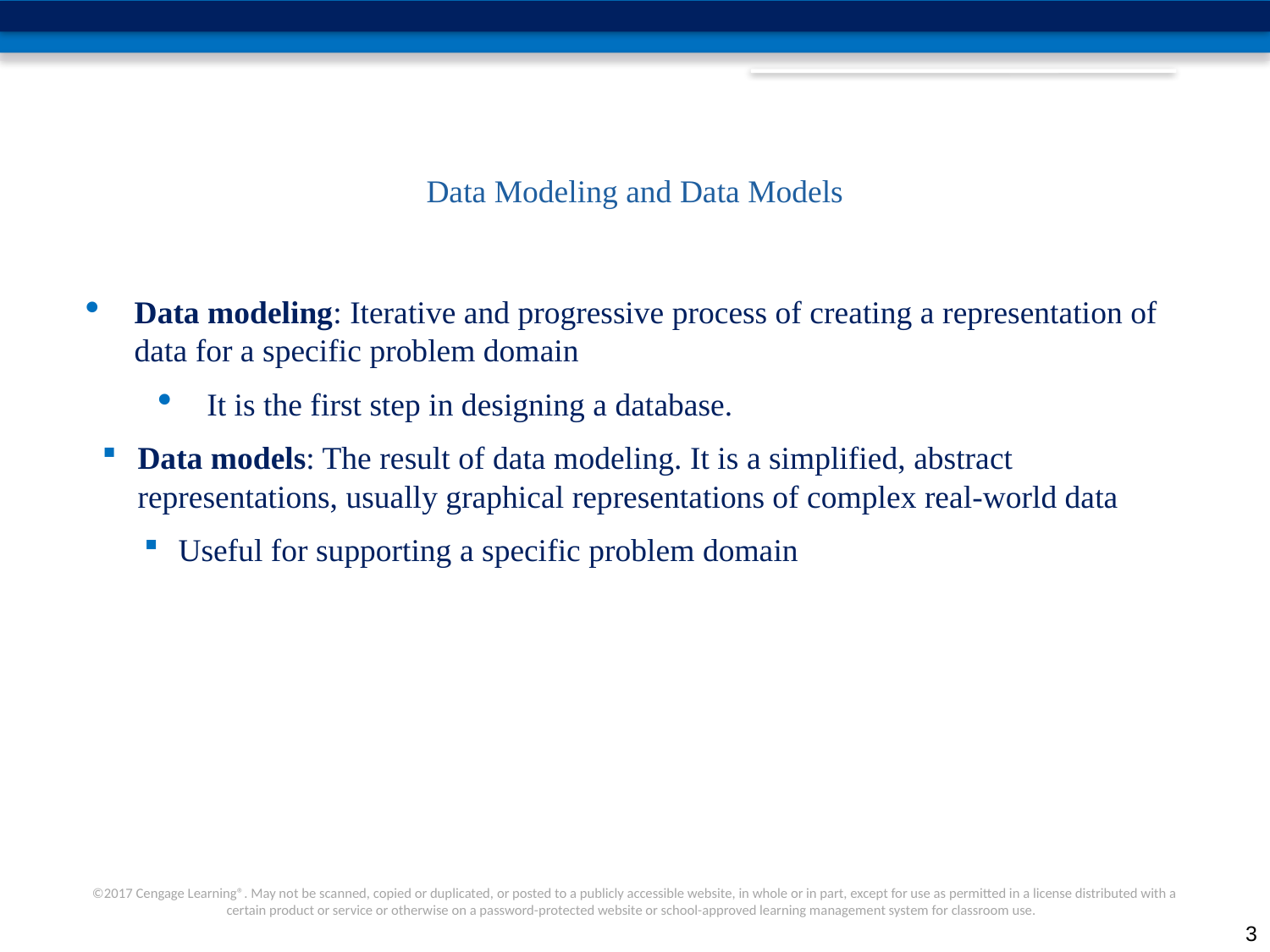

# Data Modeling and Data Models
Data modeling: Iterative and progressive process of creating a representation of data for a specific problem domain
It is the first step in designing a database.
Data models: The result of data modeling. It is a simplified, abstract representations, usually graphical representations of complex real-world data
Useful for supporting a specific problem domain

3